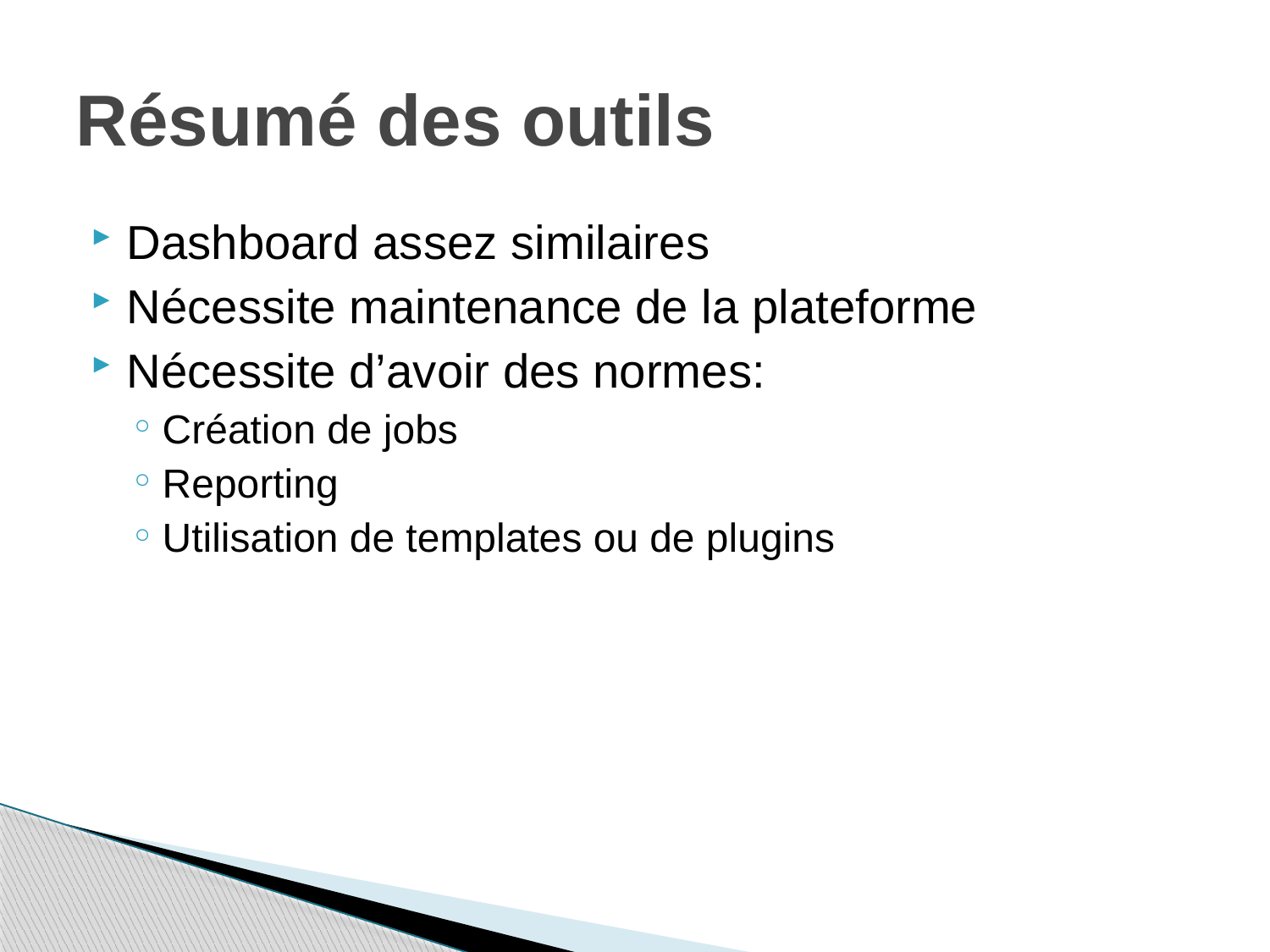

# Résumé des outils
Dashboard assez similaires
Nécessite maintenance de la plateforme
Nécessite d’avoir des normes:
Création de jobs
Reporting
Utilisation de templates ou de plugins